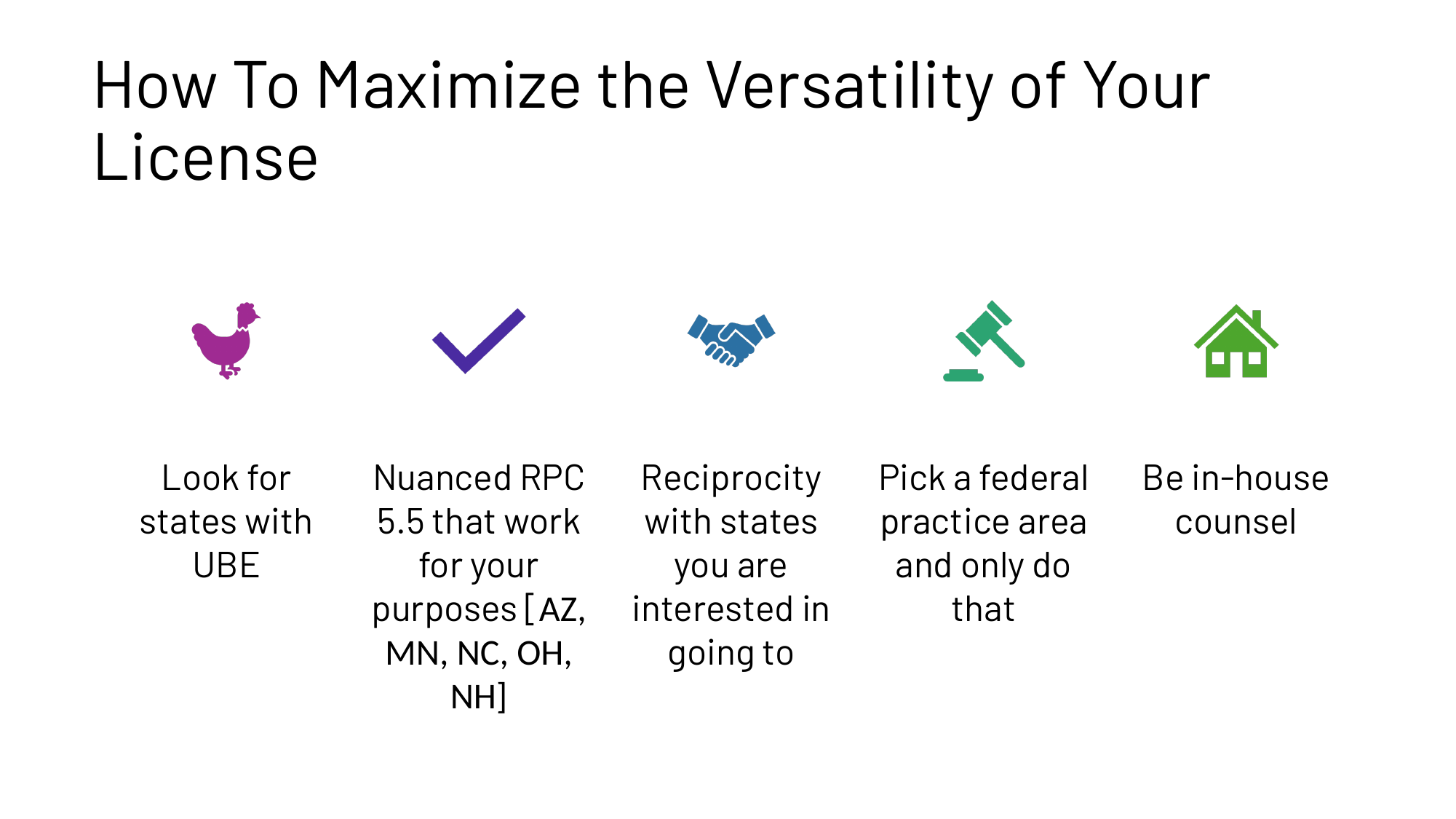

# How To Maximize the Versatility of Your License
Look for states with UBE
Nuanced RPC 5.5 that work for your purposes [AZ, MN, NC, OH, NH]
Reciprocity with states you are interested in going to
Pick a federal practice area and only do that
Be in-house counsel